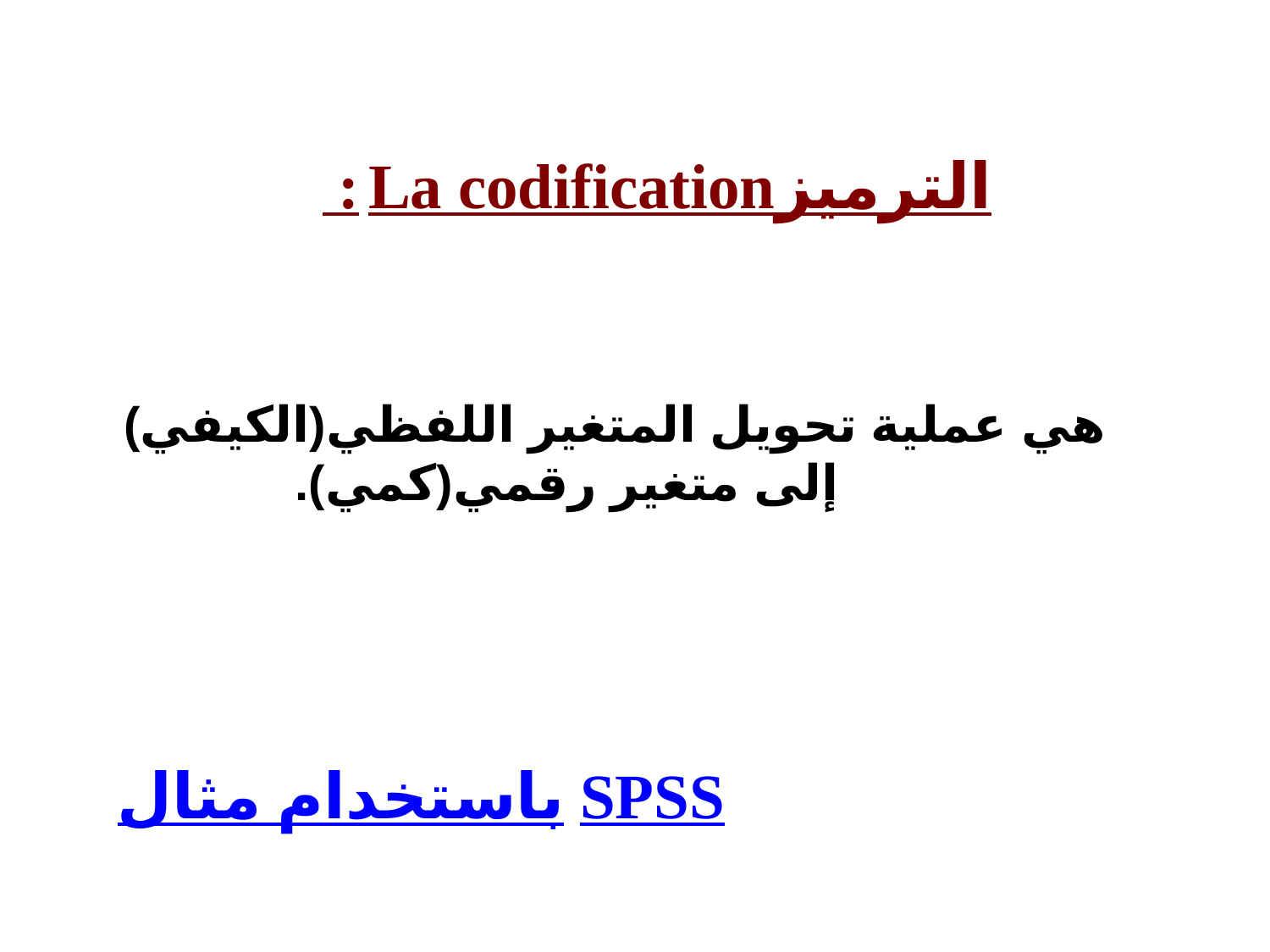

الترميزLa codification :

هي عملية تحويل المتغير اللفظي(الكيفي) إلى متغير رقمي(كمي).
مثال باستخدام SPSS